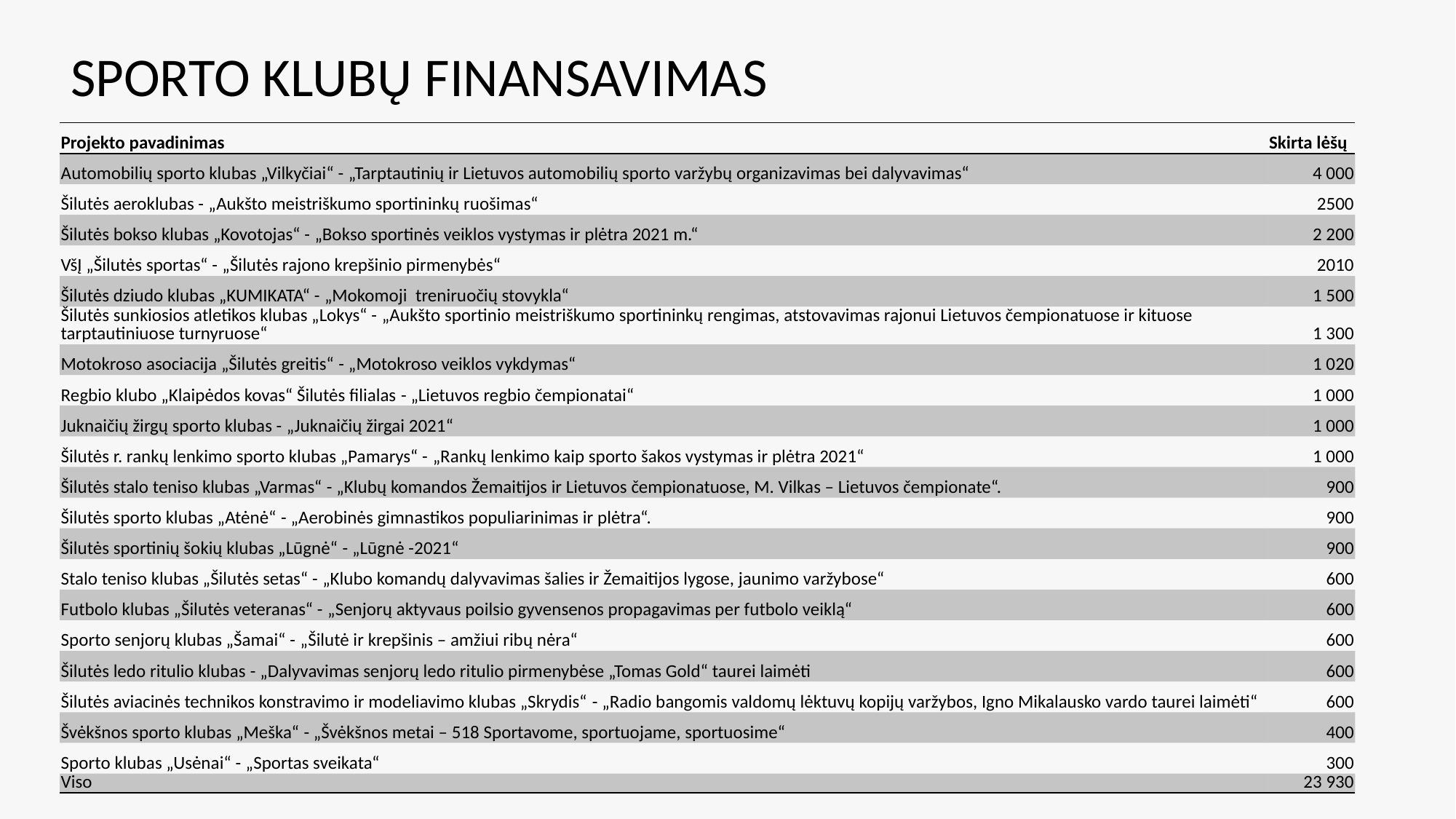

# SPORTO KLUBŲ FINANSAVIMAS
| Projekto pavadinimas | Skirta lėšų |
| --- | --- |
| Automobilių sporto klubas „Vilkyčiai“ - „Tarptautinių ir Lietuvos automobilių sporto varžybų organizavimas bei dalyvavimas“ | 4 000 |
| Šilutės aeroklubas - „Aukšto meistriškumo sportininkų ruošimas“ | 2500 |
| Šilutės bokso klubas „Kovotojas“ - „Bokso sportinės veiklos vystymas ir plėtra 2021 m.“ | 2 200 |
| VšĮ „Šilutės sportas“ - „Šilutės rajono krepšinio pirmenybės“ | 2010 |
| Šilutės dziudo klubas „KUMIKATA“ - „Mokomoji  treniruočių stovykla“ | 1 500 |
| Šilutės sunkiosios atletikos klubas „Lokys“ - „Aukšto sportinio meistriškumo sportininkų rengimas, atstovavimas rajonui Lietuvos čempionatuose ir kituose tarptautiniuose turnyruose“ | 1 300 |
| Motokroso asociacija „Šilutės greitis“ - „Motokroso veiklos vykdymas“ | 1 020 |
| Regbio klubo „Klaipėdos kovas“ Šilutės filialas - „Lietuvos regbio čempionatai“ | 1 000 |
| Juknaičių žirgų sporto klubas - „Juknaičių žirgai 2021“ | 1 000 |
| Šilutės r. rankų lenkimo sporto klubas „Pamarys“ - „Rankų lenkimo kaip sporto šakos vystymas ir plėtra 2021“ | 1 000 |
| Šilutės stalo teniso klubas „Varmas“ - „Klubų komandos Žemaitijos ir Lietuvos čempionatuose, M. Vilkas – Lietuvos čempionate“. | 900 |
| Šilutės sporto klubas „Atėnė“ - „Aerobinės gimnastikos populiarinimas ir plėtra“. | 900 |
| Šilutės sportinių šokių klubas „Lūgnė“ - „Lūgnė -2021“ | 900 |
| Stalo teniso klubas „Šilutės setas“ - „Klubo komandų dalyvavimas šalies ir Žemaitijos lygose, jaunimo varžybose“ | 600 |
| Futbolo klubas „Šilutės veteranas“ - „Senjorų aktyvaus poilsio gyvensenos propagavimas per futbolo veiklą“ | 600 |
| Sporto senjorų klubas „Šamai“ - „Šilutė ir krepšinis – amžiui ribų nėra“ | 600 |
| Šilutės ledo ritulio klubas - „Dalyvavimas senjorų ledo ritulio pirmenybėse „Tomas Gold“ taurei laimėti | 600 |
| Šilutės aviacinės technikos konstravimo ir modeliavimo klubas „Skrydis“ - „Radio bangomis valdomų lėktuvų kopijų varžybos, Igno Mikalausko vardo taurei laimėti“ | 600 |
| Švėkšnos sporto klubas „Meška“ - „Švėkšnos metai – 518 Sportavome, sportuojame, sportuosime“ | 400 |
| Sporto klubas „Usėnai“ - „Sportas sveikata“ | 300 |
| Viso | 23 930 |